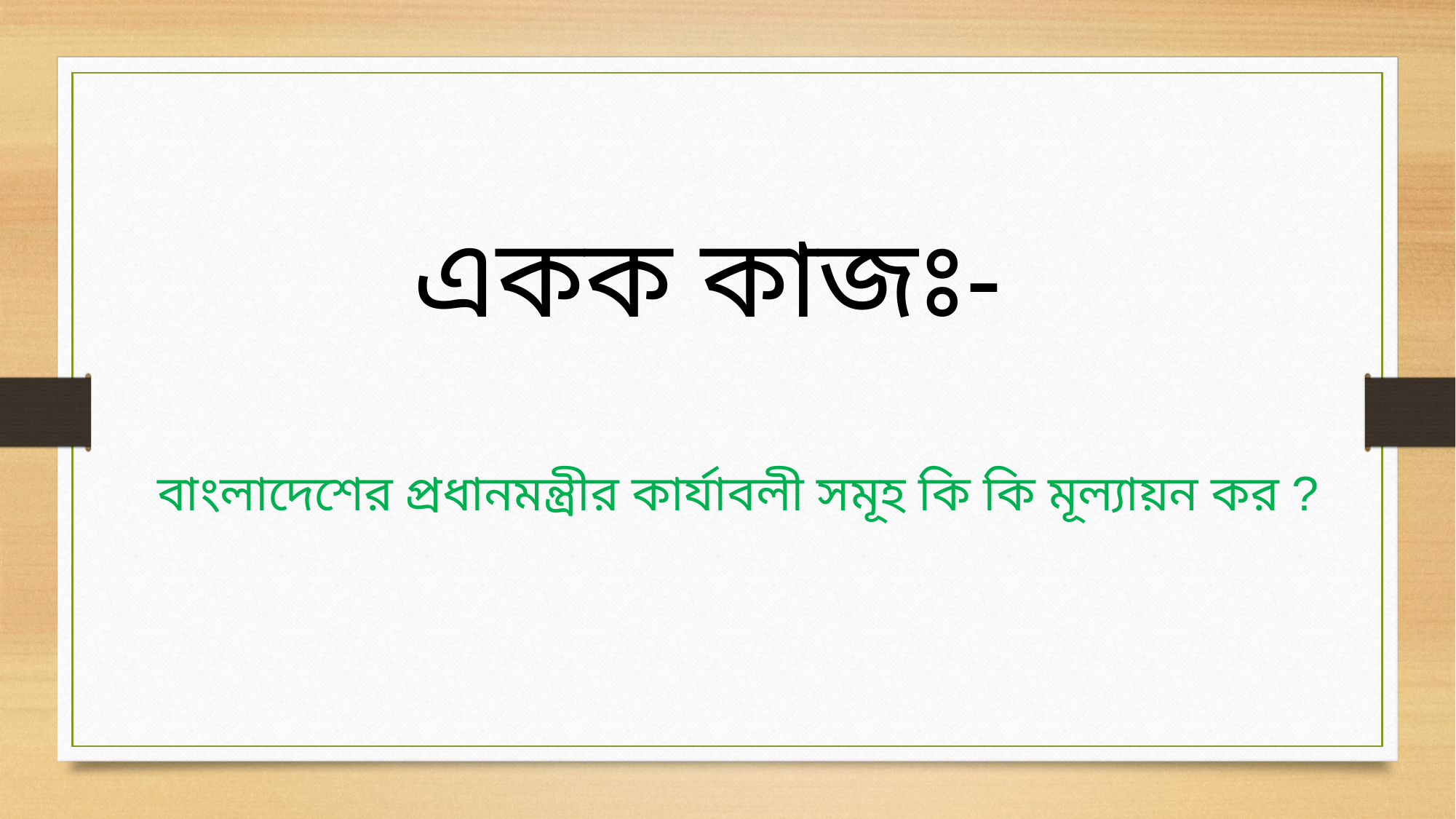

একক কাজঃ-
বাংলাদেশের প্রধানমন্ত্রীর কার্যাবলী সমূহ কি কি মূল্যায়ন কর ?